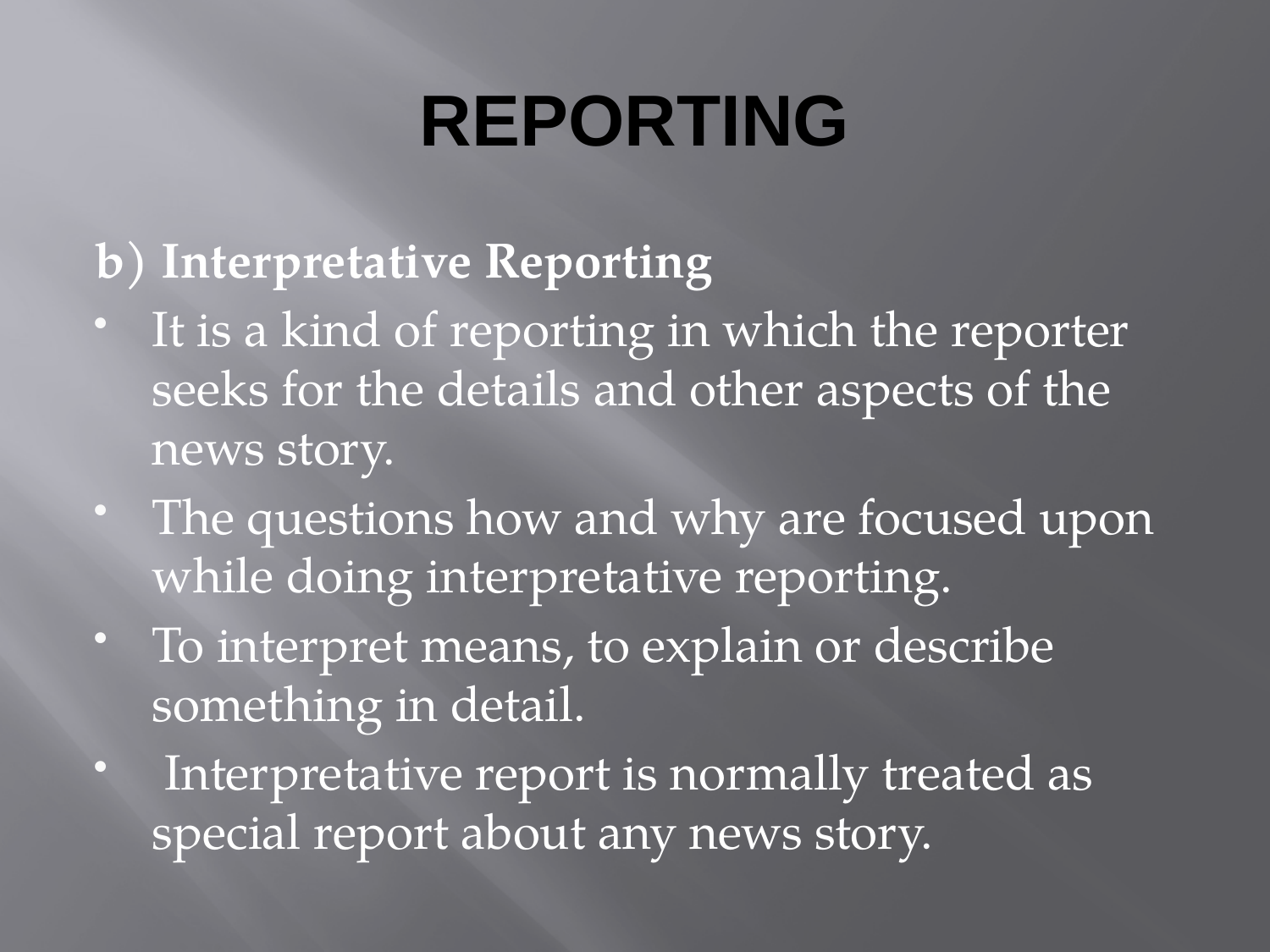

# REPORTING
b) Interpretative Reporting
It is a kind of reporting in which the reporter seeks for the details and other aspects of the news story.
The questions how and why are focused upon while doing interpretative reporting.
To interpret means, to explain or describe something in detail.
 Interpretative report is normally treated as special report about any news story.